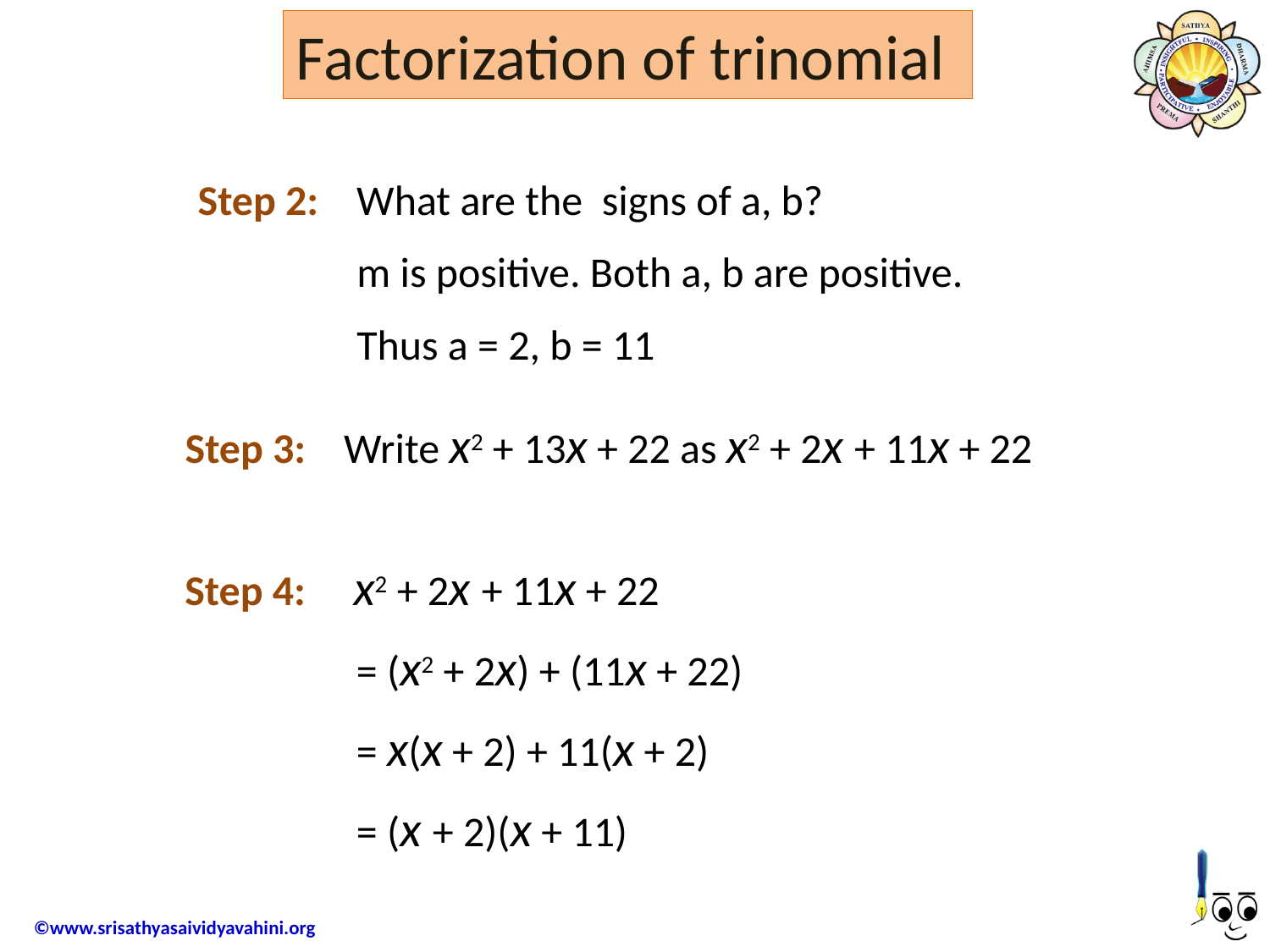

Factorization of trinomial
Step 2:    What are the  signs of a, b?
m is positive. Both a, b are positive.
Thus a = 2, b = 11
Step 3:    Write x2 + 13x + 22 as x2 + 2x + 11x + 22
Step 4:     x2 + 2x + 11x + 22
                  = (x2 + 2x) + (11x + 22)
                  = x(x + 2) + 11(x + 2)
                  = (x + 2)(x + 11)